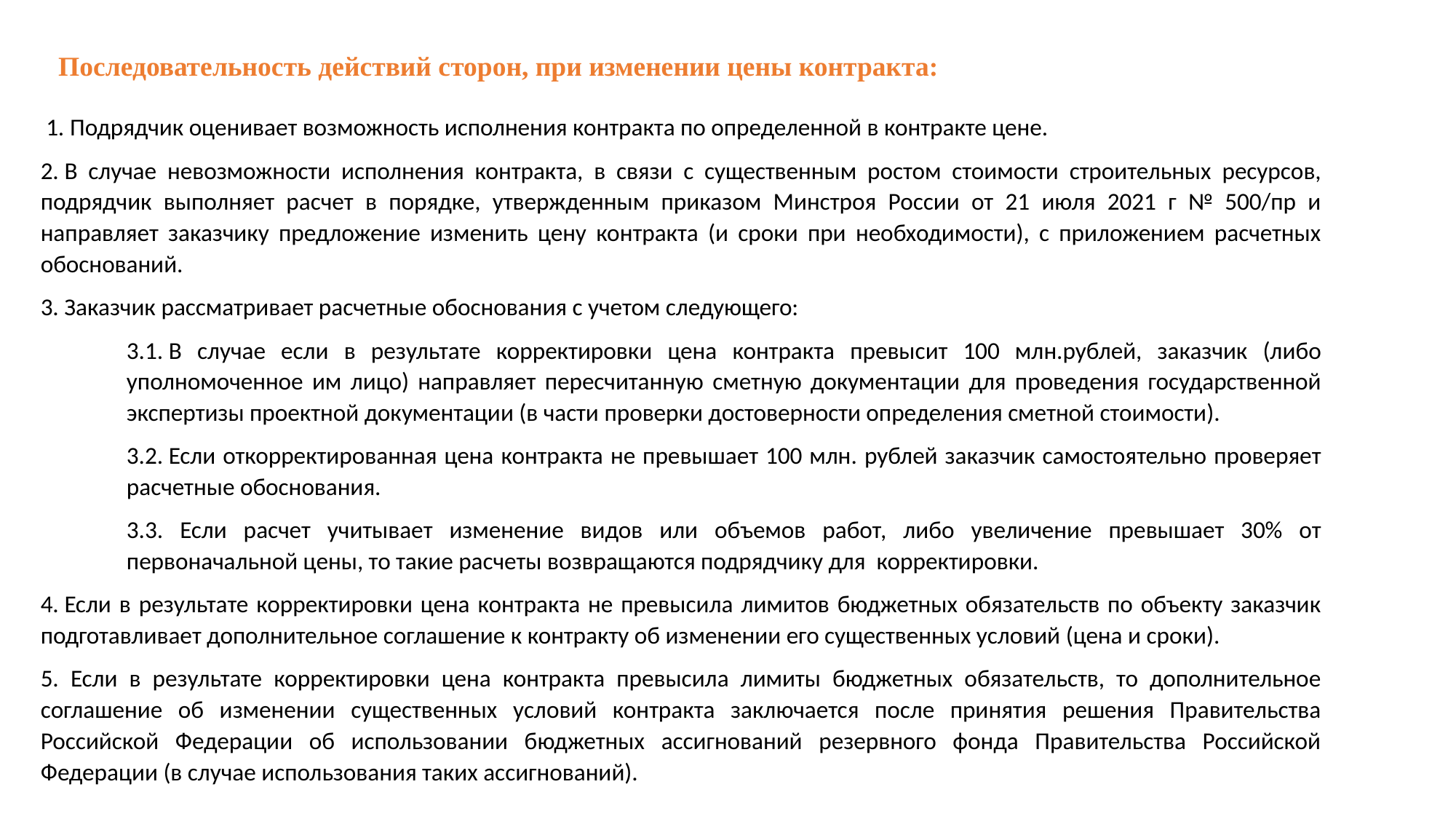

Последовательность действий сторон, при изменении цены контракта:

 1. Подрядчик оценивает возможность исполнения контракта по определенной в контракте цене.
2. В случае невозможности исполнения контракта, в связи с существенным ростом стоимости строительных ресурсов, подрядчик выполняет расчет в порядке, утвержденным приказом Минстроя России от 21 июля 2021 г № 500/пр и направляет заказчику предложение изменить цену контракта (и сроки при необходимости), с приложением расчетных обоснований.
3. Заказчик рассматривает расчетные обоснования с учетом следующего:
3.1. В случае если в результате корректировки цена контракта превысит 100 млн.рублей, заказчик (либо уполномоченное им лицо) направляет пересчитанную сметную документации для проведения государственной экспертизы проектной документации (в части проверки достоверности определения сметной стоимости).
3.2. Если откорректированная цена контракта не превышает 100 млн. рублей заказчик самостоятельно проверяет расчетные обоснования.
3.3. Если расчет учитывает изменение видов или объемов работ, либо увеличение превышает 30% от первоначальной цены, то такие расчеты возвращаются подрядчику для  корректировки.
4. Если в результате корректировки цена контракта не превысила лимитов бюджетных обязательств по объекту заказчик подготавливает дополнительное соглашение к контракту об изменении его существенных условий (цена и сроки).
5. Если в результате корректировки цена контракта превысила лимиты бюджетных обязательств, то дополнительное соглашение об изменении существенных условий контракта заключается после принятия решения Правительства Российской Федерации об использовании бюджетных ассигнований резервного фонда Правительства Российской Федерации (в случае использования таких ассигнований).